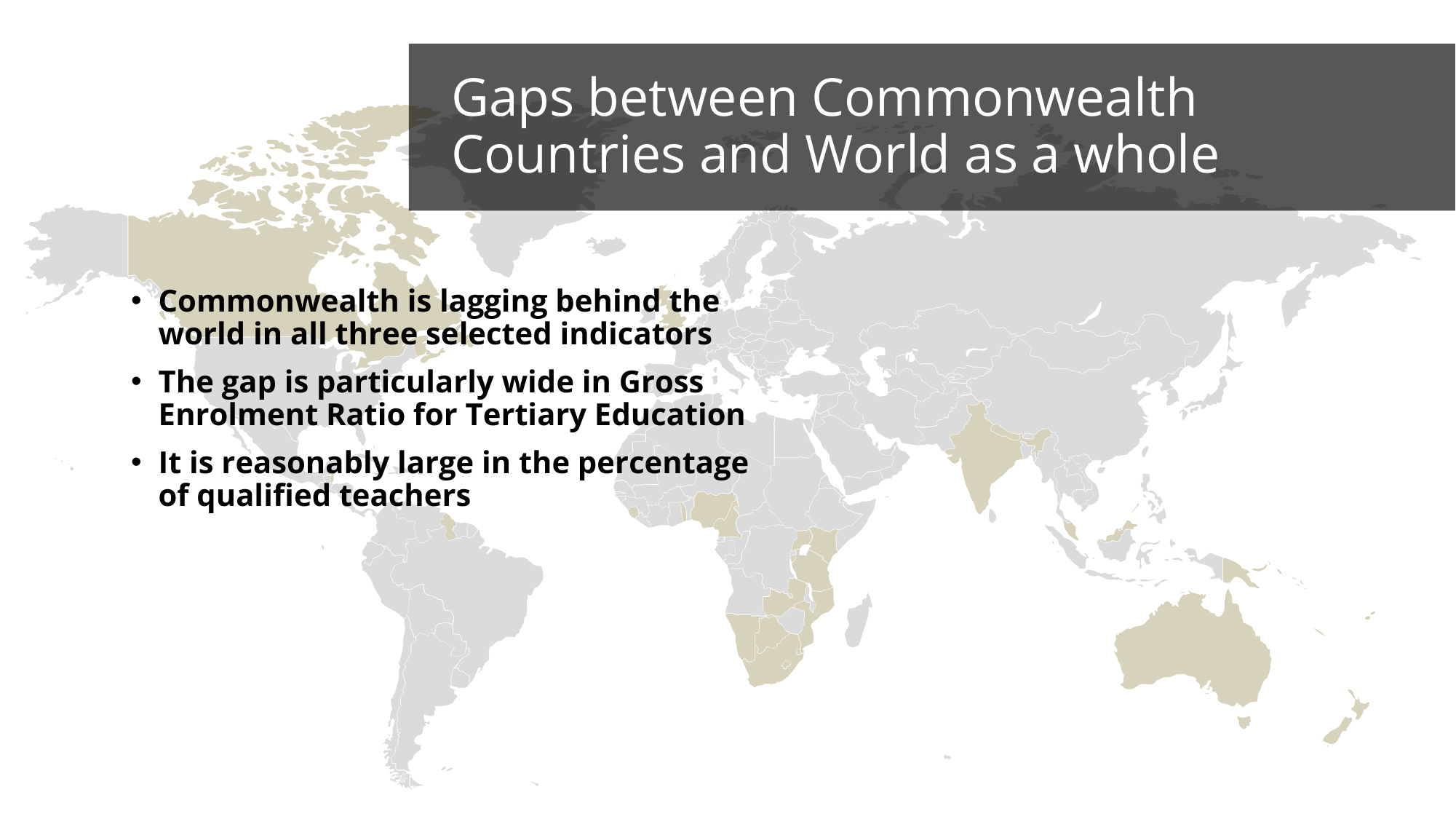

# Gaps between Commonwealth Countries and World as a whole

Commonwealth is lagging behind the world in all three selected indicators
The gap is particularly wide in Gross Enrolment Ratio for Tertiary Education
It is reasonably large in the percentage of qualified teachers